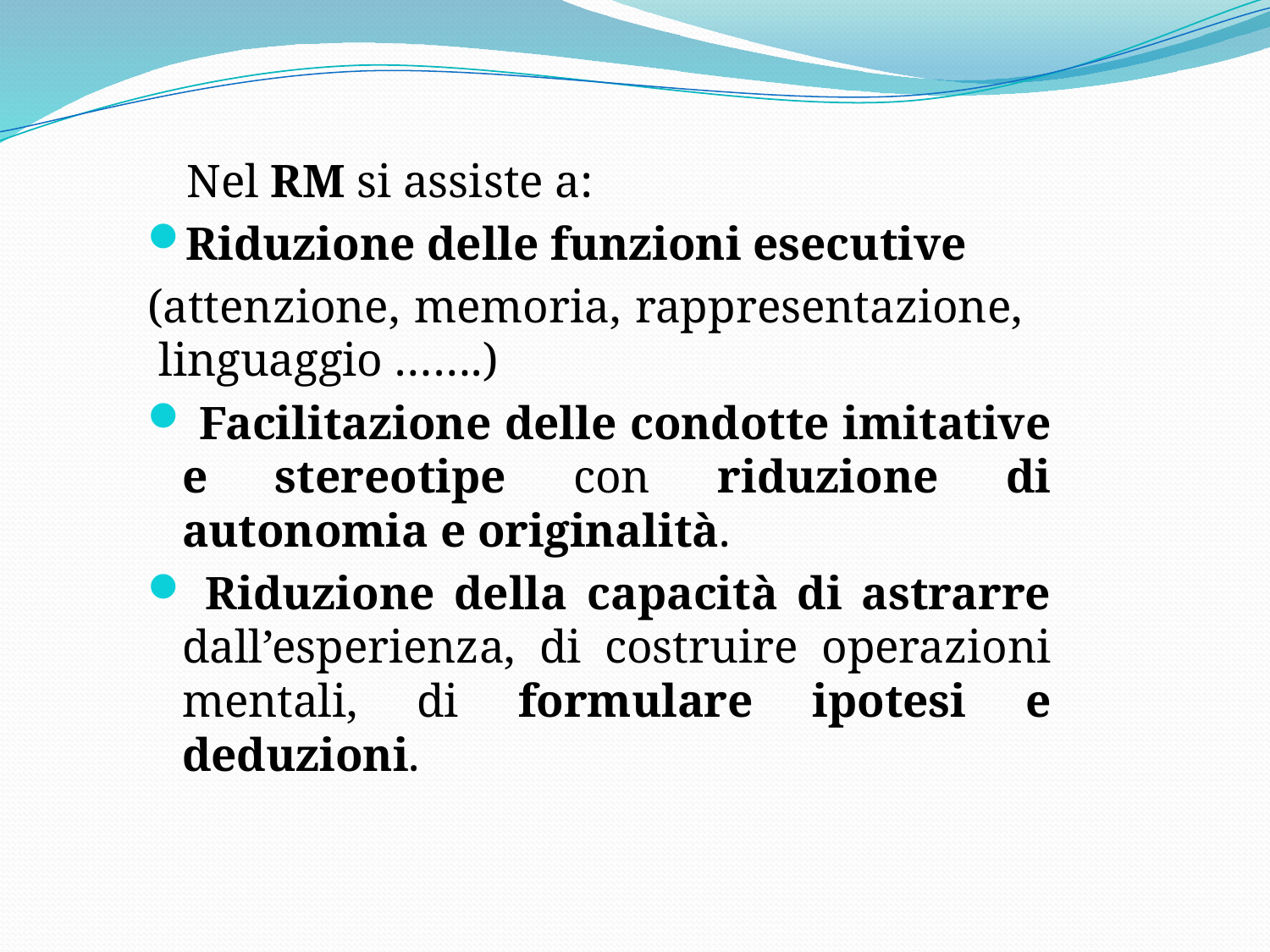

Nel RM si assiste a:
Riduzione delle funzioni esecutive
(attenzione, memoria, rappresentazione,    linguaggio …….)
 Facilitazione delle condotte imitative e stereotipe con riduzione di autonomia e originalità.
 Riduzione della capacità di astrarre dall’esperienza, di costruire operazioni mentali, di formulare ipotesi e deduzioni.